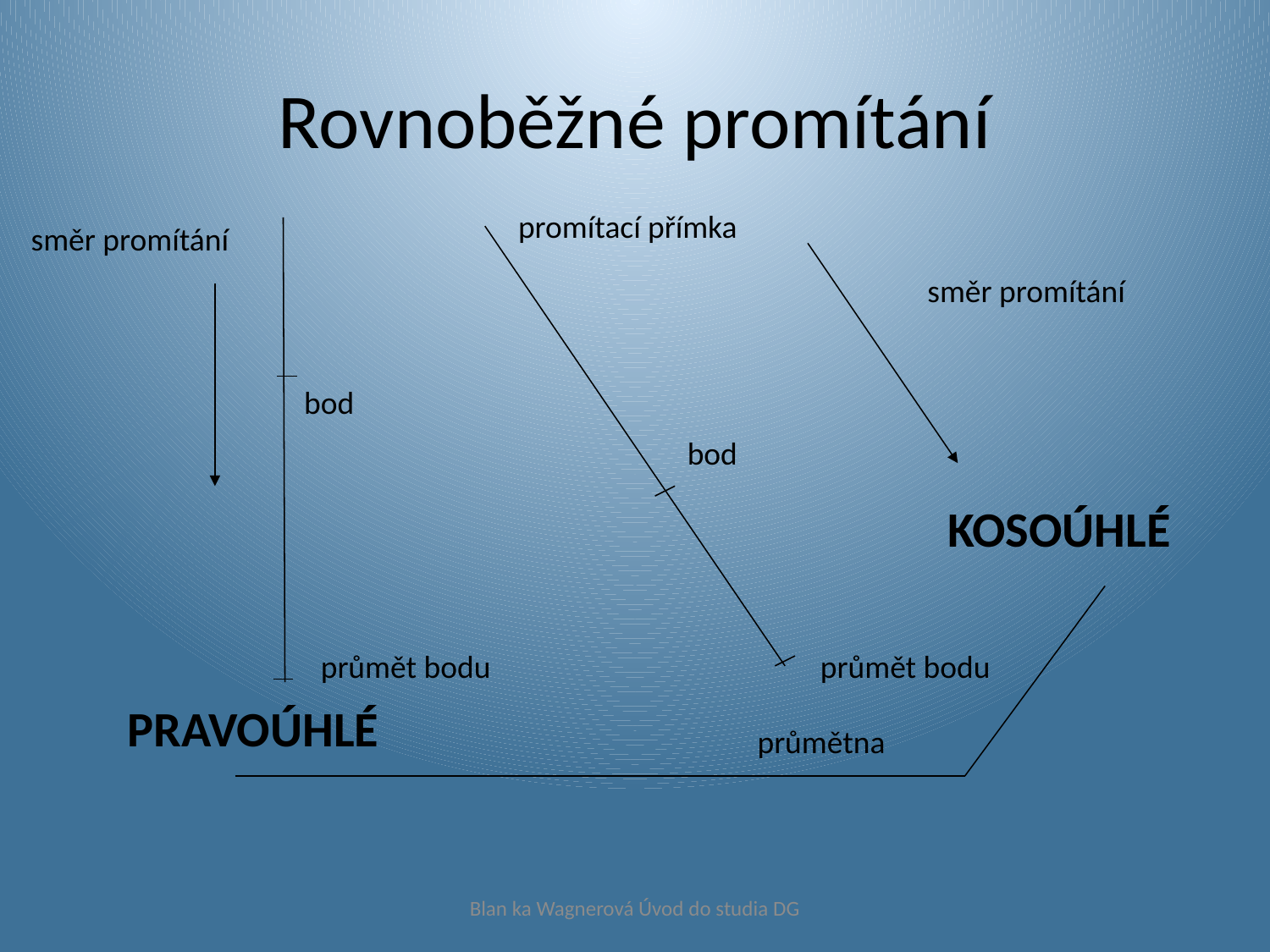

# Rovnoběžné promítání
promítací přímka
směr promítání
směr promítání
bod
bod
KOSOÚHLÉ
průmět bodu
průmět bodu
PRAVOÚHLÉ
průmětna
Blan ka Wagnerová Úvod do studia DG